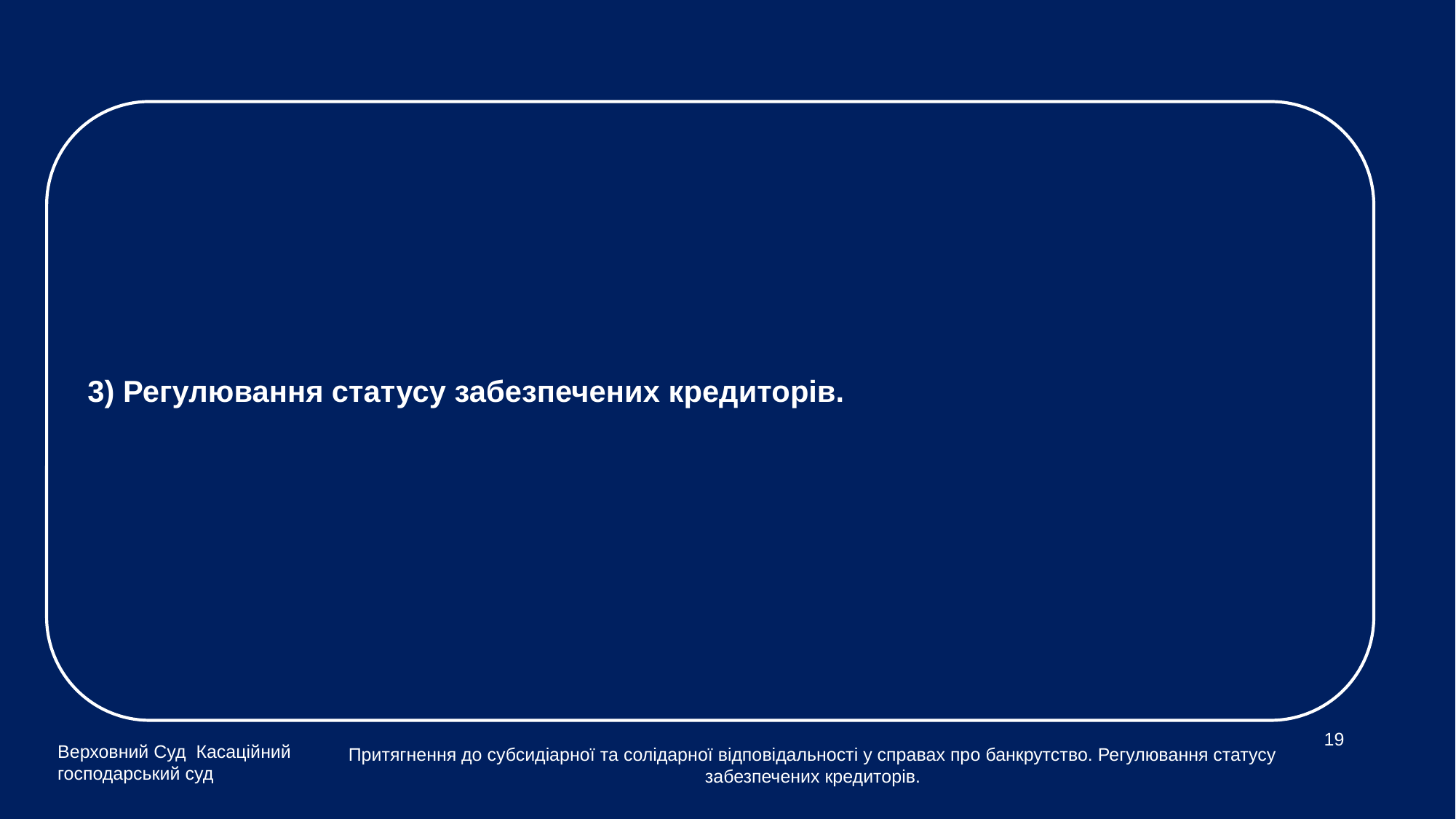

3) Регулювання статусу забезпечених кредиторів.

Верховний Суд  Касаційний господарський суд
19
Притягнення до субсидіарної та солідарної відповідальності у справах про банкрутство. Регулювання статусу забезпечених кредиторів.